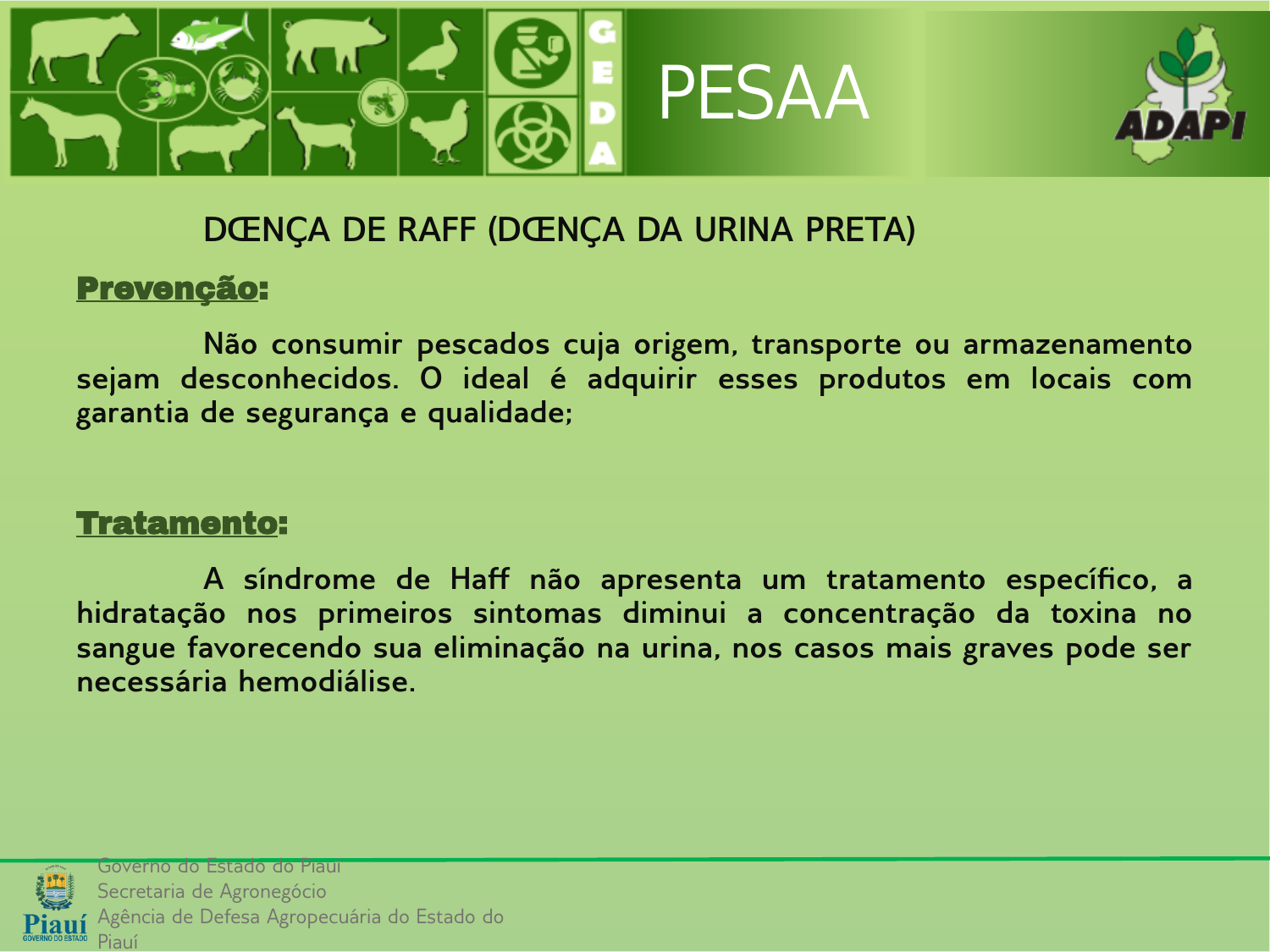

PESAA
#
	DOENÇA DE RAFF (DOENÇA DA URINA PRETA)
Prevenção:
	Não consumir pescados cuja origem, transporte ou armazenamento sejam desconhecidos. O ideal é adquirir esses produtos em locais com garantia de segurança e qualidade;

Tratamento:
	A síndrome de Haff não apresenta um tratamento específico, a hidratação nos primeiros sintomas diminui a concentração da toxina no sangue favorecendo sua eliminação na urina, nos casos mais graves pode ser necessária hemodiálise.

Governo do Estado do Piauí
Secretaria de Agronegócio
Agência de Defesa Agropecuária do Estado do Piauí